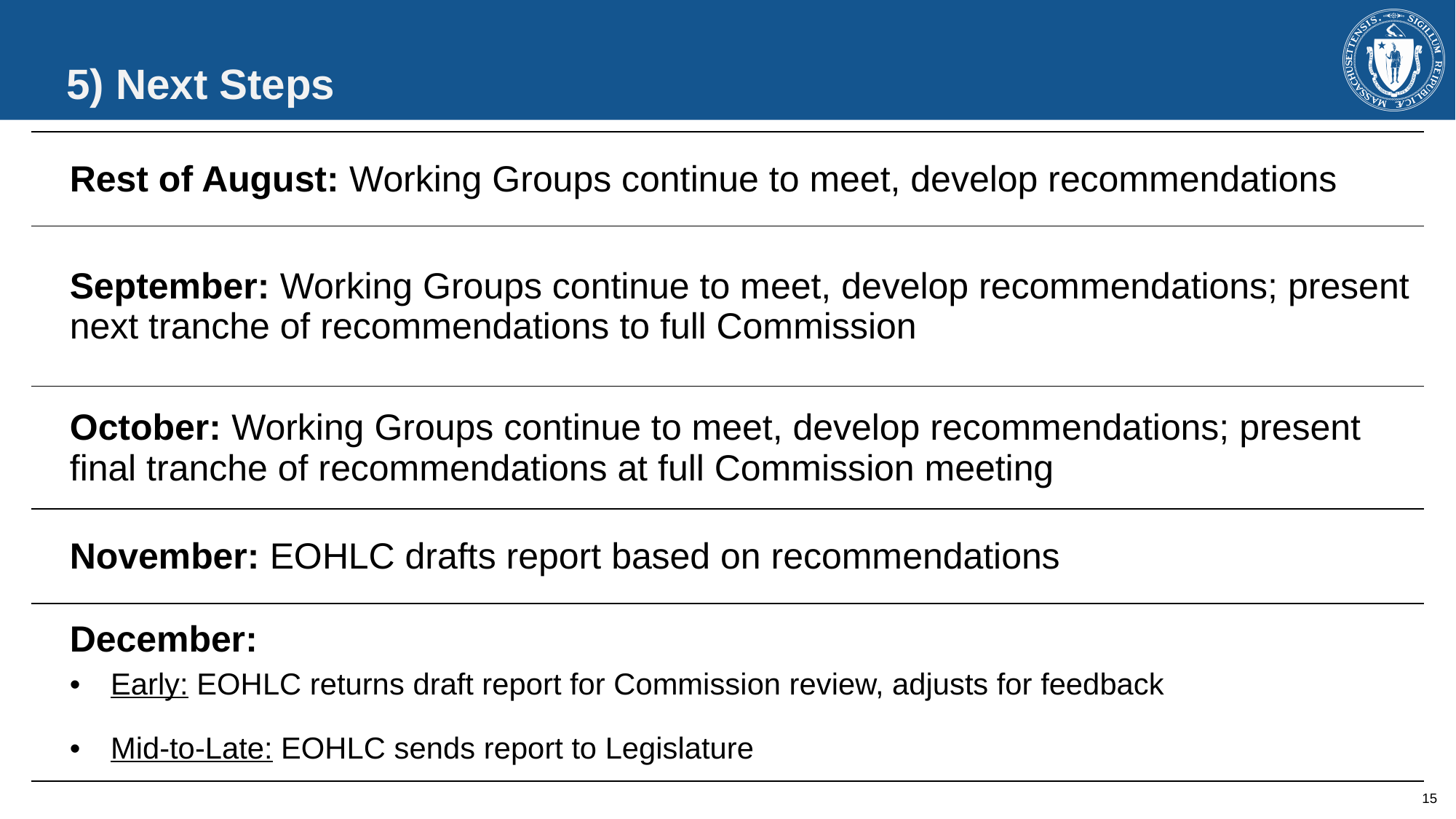

# 5) Next Steps
| Rest of August: Working Groups continue to meet, develop recommendations |
| --- |
| September: Working Groups continue to meet, develop recommendations; present next tranche of recommendations to full Commission |
| October: Working Groups continue to meet, develop recommendations; present final tranche of recommendations at full Commission meeting |
| November: EOHLC drafts report based on recommendations |
| December:  Early: EOHLC returns draft report for Commission review, adjusts for feedback Mid-to-Late: EOHLC sends report to Legislature |